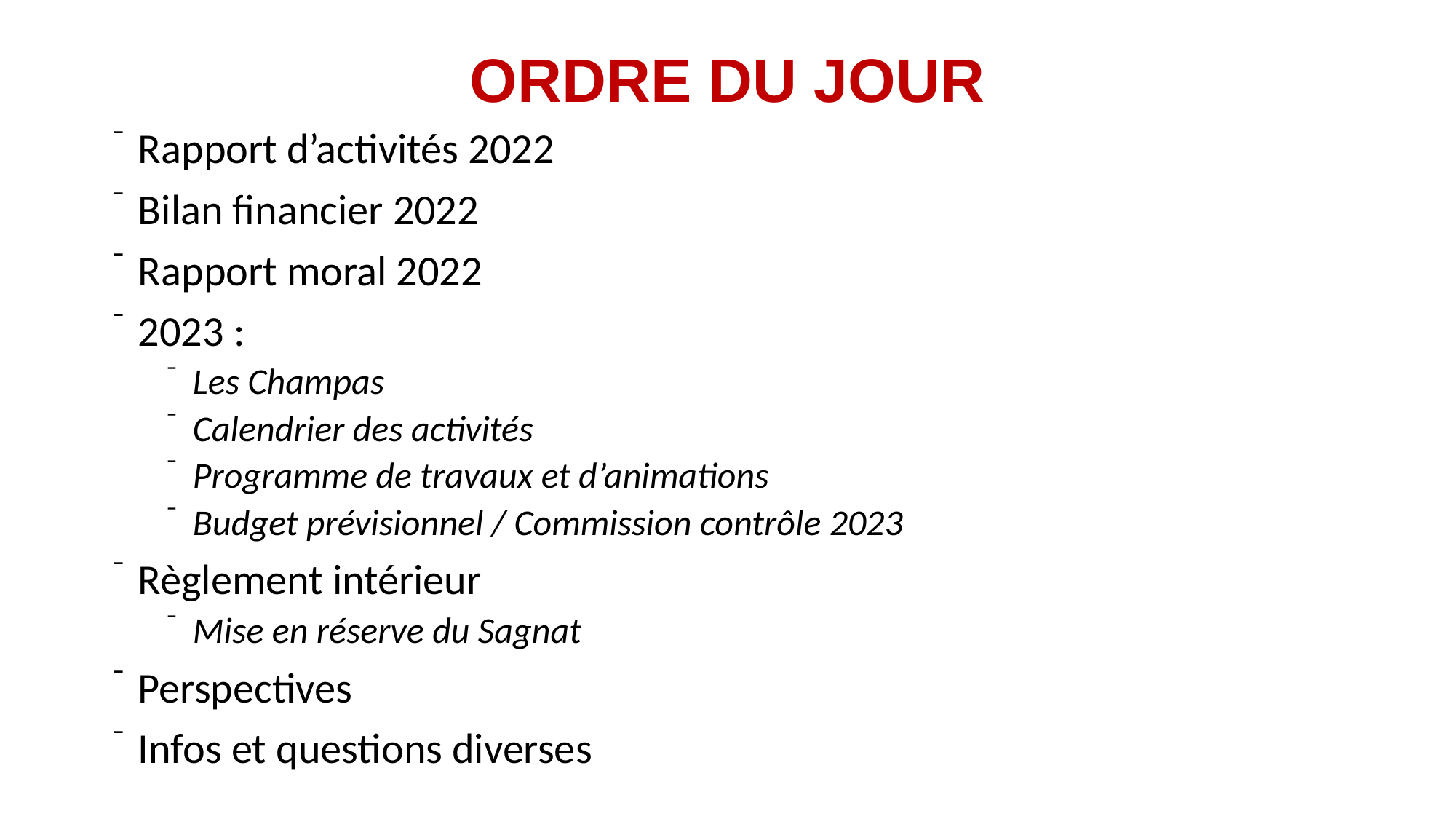

# ORDRE DU JOUR
Rapport d’activités 2022
Bilan financier 2022
Rapport moral 2022
2023 :
Les Champas
Calendrier des activités
Programme de travaux et d’animations
Budget prévisionnel / Commission contrôle 2023
Règlement intérieur
Mise en réserve du Sagnat
Perspectives
Infos et questions diverses